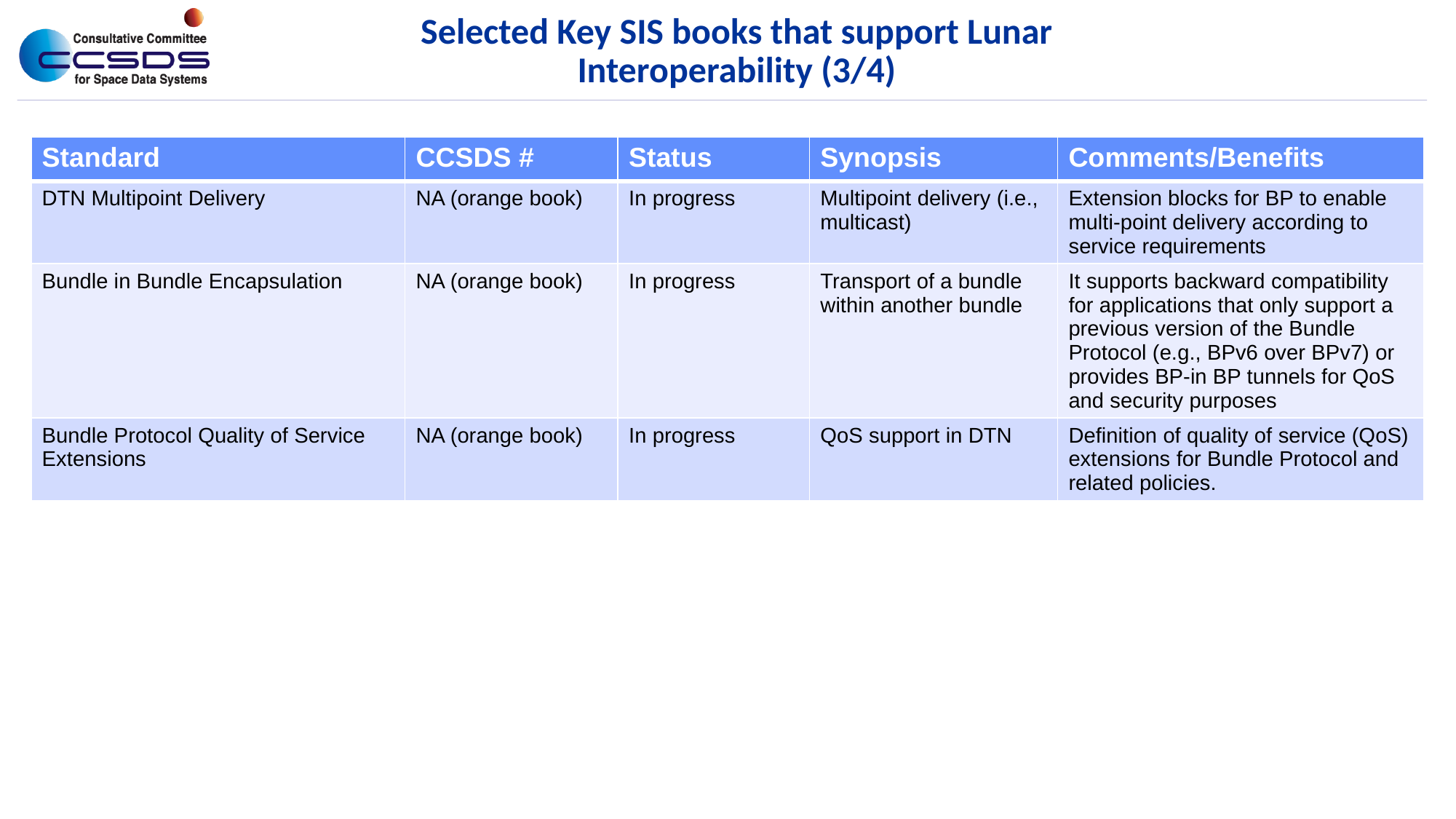

# Selected Key SIS books that support Lunar Interoperability (3/4)
| Standard | CCSDS # | Status | Synopsis | Comments/Benefits |
| --- | --- | --- | --- | --- |
| DTN Multipoint Delivery | NA (orange book) | In progress | Multipoint delivery (i.e., multicast) | Extension blocks for BP to enable multi-point delivery according to service requirements |
| Bundle in Bundle Encapsulation | NA (orange book) | In progress | Transport of a bundle within another bundle | It supports backward compatibility for applications that only support a previous version of the Bundle Protocol (e.g., BPv6 over BPv7) or provides BP-in BP tunnels for QoS and security purposes |
| Bundle Protocol Quality of Service Extensions | NA (orange book) | In progress | QoS support in DTN | Definition of quality of service (QoS) extensions for Bundle Protocol and related policies. |